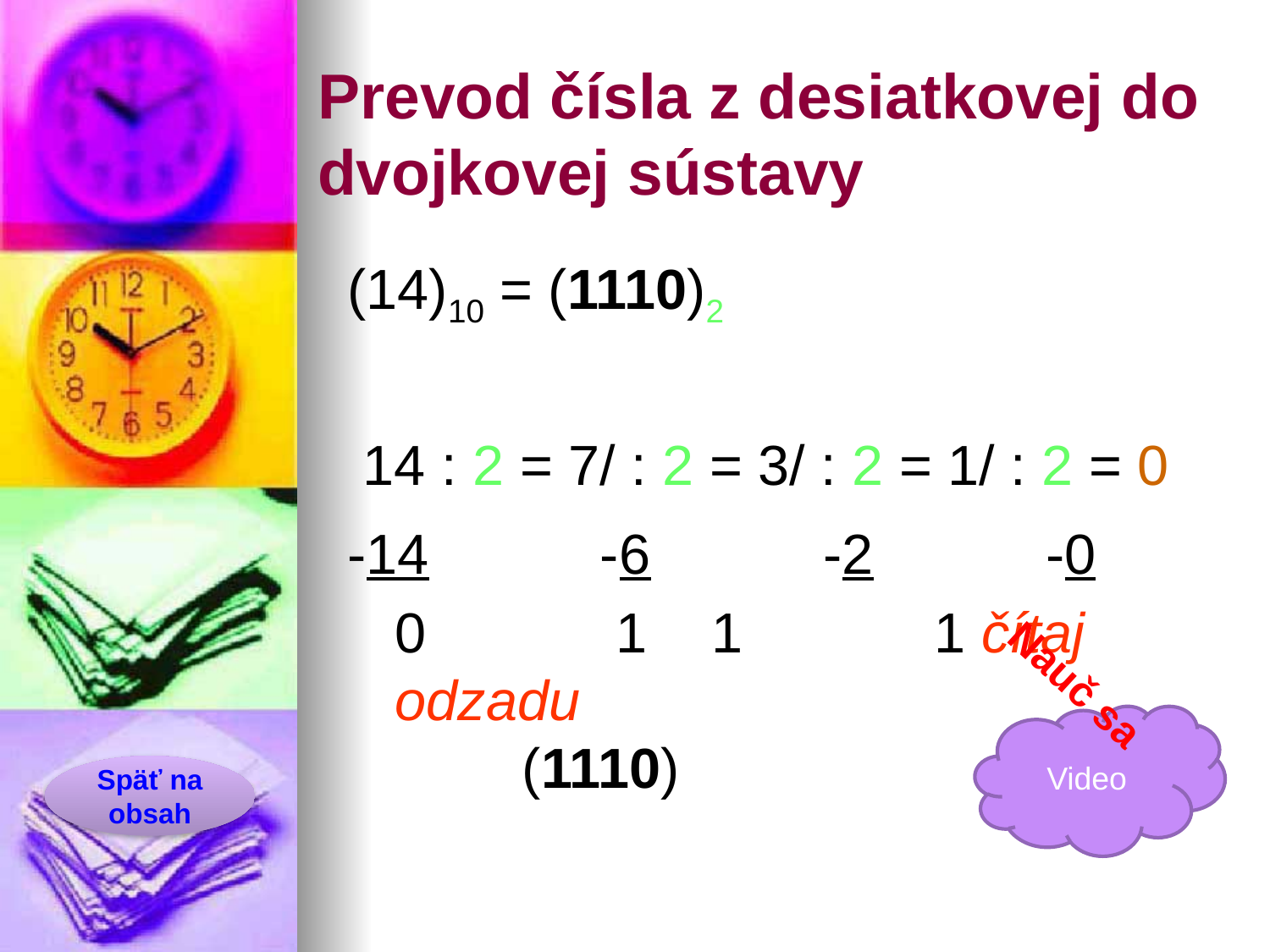

# Prevod čísla z desiatkovej do dvojkovej sústavy
(14)10 = (1110)2

 14 : 2 = 7/ : 2 = 3/ : 2 = 1/ : 2 = 0
-14 	     -6	   -2		 -0
	0	      1	    1		  1 čítaj odzadu 						(1110)

Nauč sa
Video
Späť na obsah